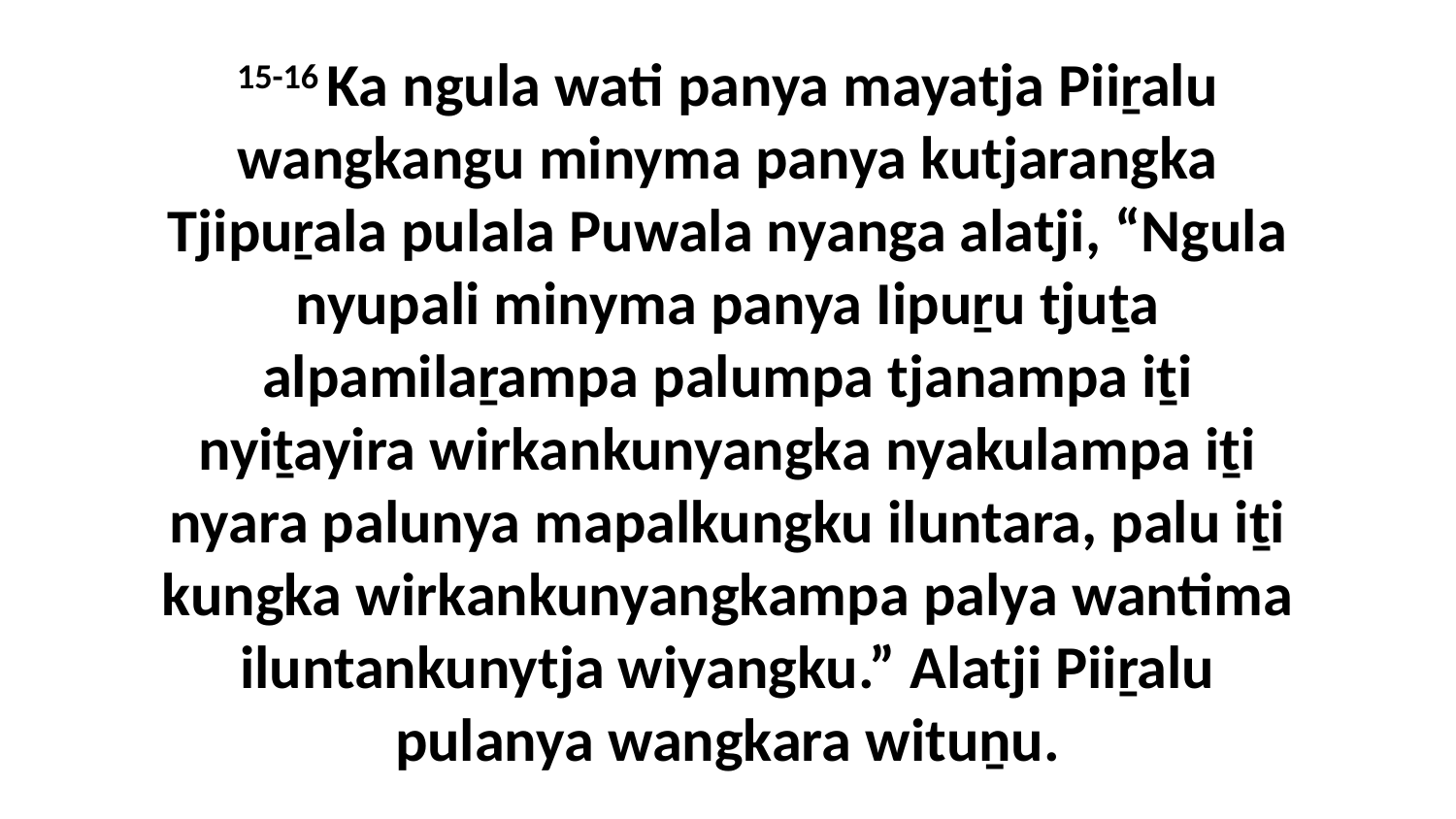

15-16 Ka ngula wati panya mayatja Piiṟalu wangkangu minyma panya kutjarangka Tjipuṟala pulala Puwala nyanga alatji, “Ngula nyupali minyma panya Iipuṟu tjuṯa alpamilaṟampa palumpa tjanampa iṯi nyiṯayira wirkankunyangka nyakulampa iṯi nyara palunya mapalkungku iluntara, palu iṯi kungka wirkankunyangkampa palya wantima iluntankunytja wiyangku.” Alatji Piiṟalu pulanya wangkara wituṉu.